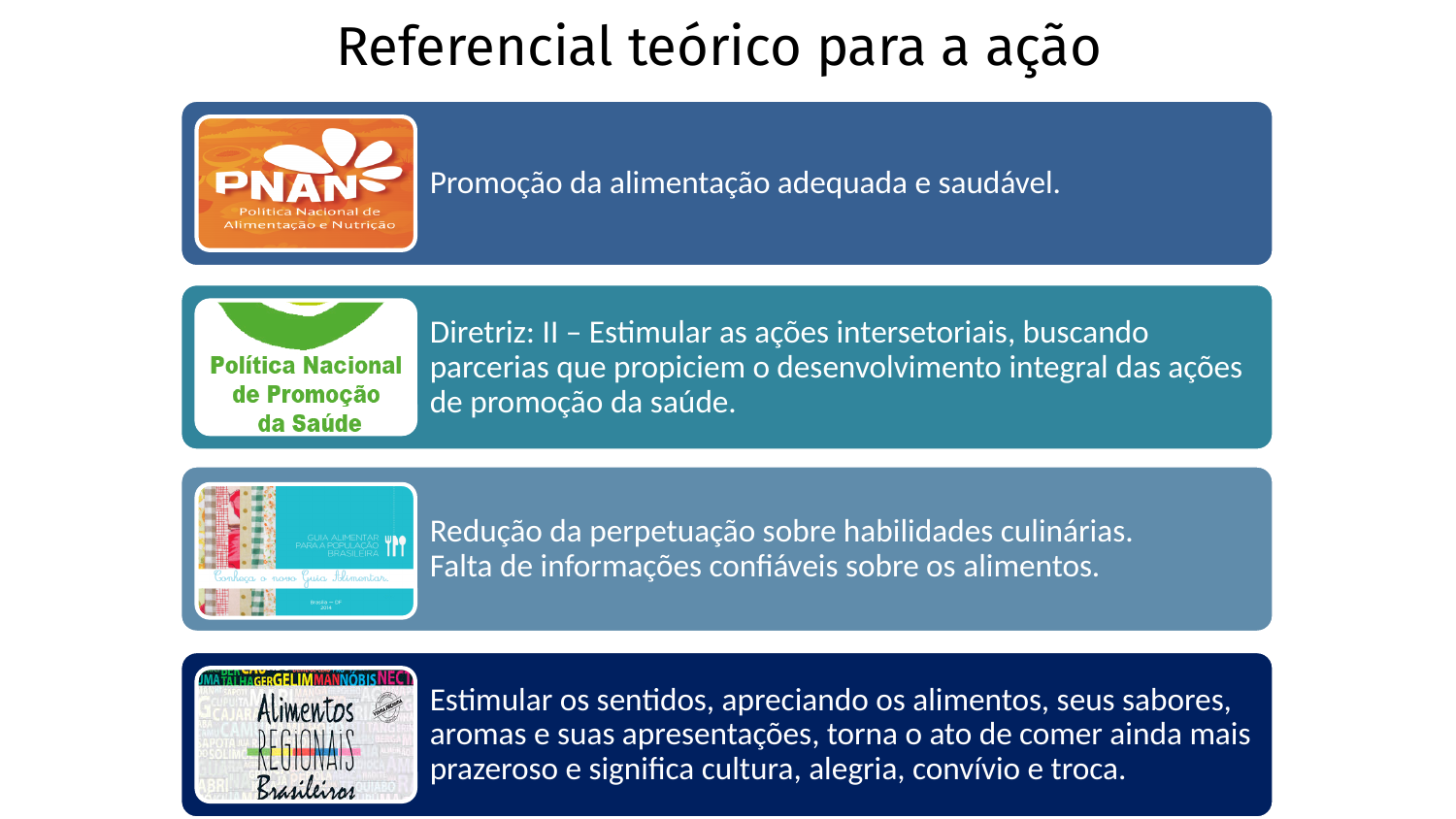

# Referencial teórico para a ação
Promoção da alimentação adequada e saudável.
Diretriz: II – Estimular as ações intersetoriais, buscando parcerias que propiciem o desenvolvimento integral das ações de promoção da saúde.
Redução da perpetuação sobre habilidades culinárias.
Falta de informações confiáveis sobre os alimentos.
Estimular os sentidos, apreciando os alimentos, seus sabores, aromas e suas apresentações, torna o ato de comer ainda mais prazeroso e significa cultura, alegria, convívio e troca.